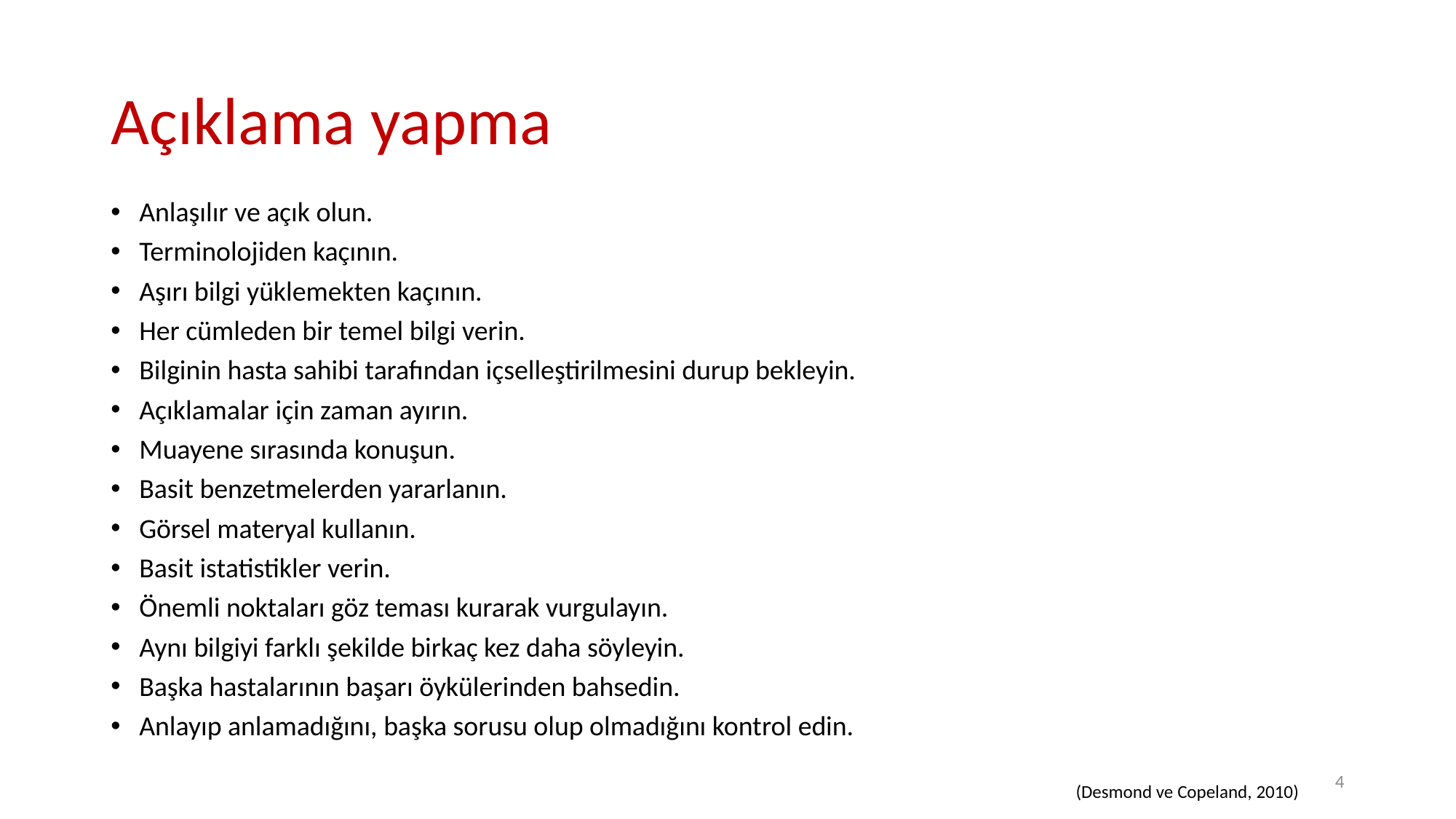

# Açıklama yapma
Anlaşılır ve açık olun.
Terminolojiden kaçının.
Aşırı bilgi yüklemekten kaçının.
Her cümleden bir temel bilgi verin.
Bilginin hasta sahibi tarafından içselleştirilmesini durup bekleyin.
Açıklamalar için zaman ayırın.
Muayene sırasında konuşun.
Basit benzetmelerden yararlanın.
Görsel materyal kullanın.
Basit istatistikler verin.
Önemli noktaları göz teması kurarak vurgulayın.
Aynı bilgiyi farklı şekilde birkaç kez daha söyleyin.
Başka hastalarının başarı öykülerinden bahsedin.
Anlayıp anlamadığını, başka sorusu olup olmadığını kontrol edin.

4
(Desmond ve Copeland, 2010)